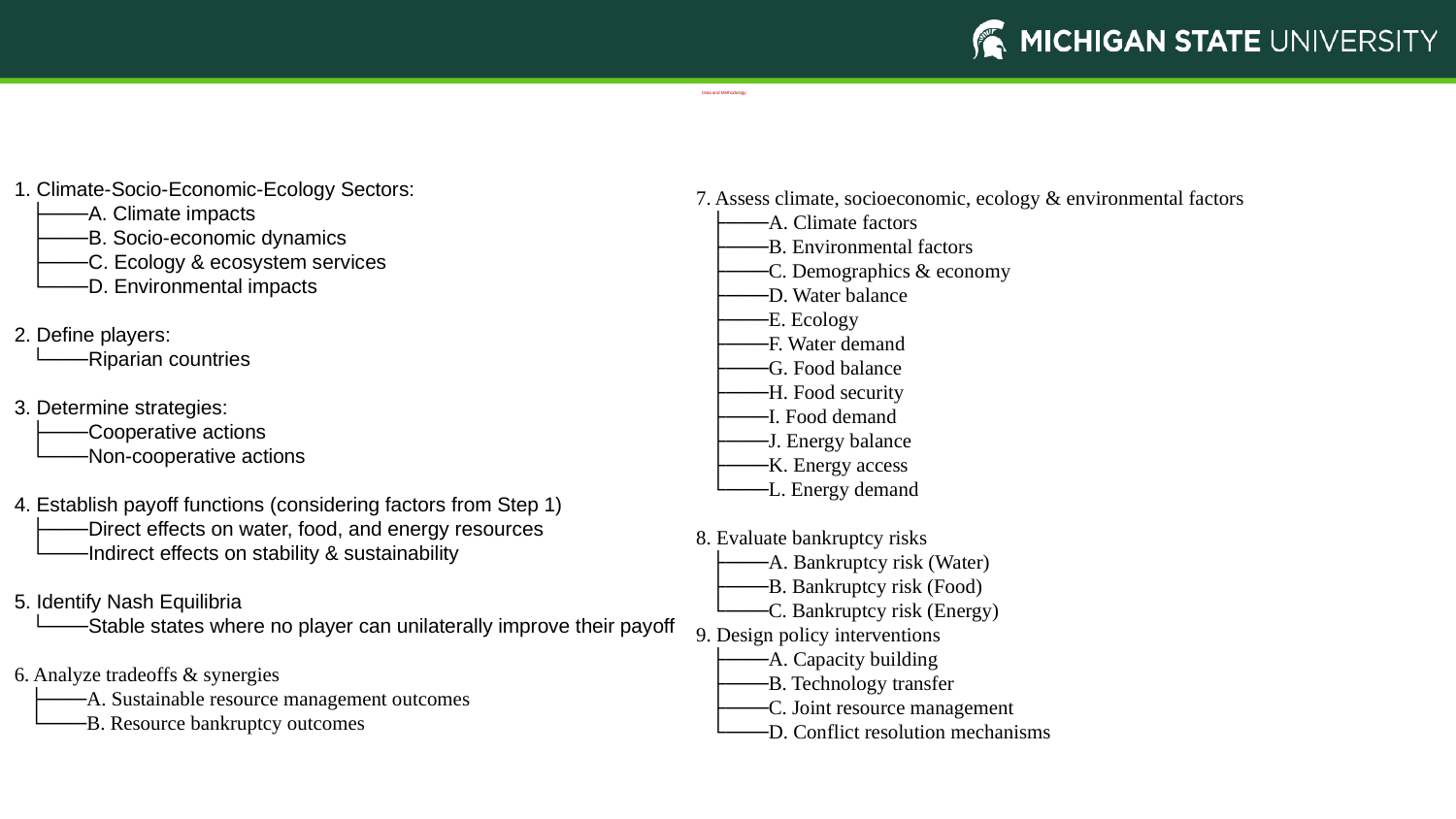

# Data and Methodology:
7. Assess climate, socioeconomic, ecology & environmental factors
   ├───A. Climate factors
   ├───B. Environmental factors
   ├───C. Demographics & economy
   ├───D. Water balance
   ├───E. Ecology
   ├───F. Water demand
   ├───G. Food balance
   ├───H. Food security
   ├───I. Food demand
   ├───J. Energy balance
   ├───K. Energy access
   └───L. Energy demand
8. Evaluate bankruptcy risks
   ├───A. Bankruptcy risk (Water)
   ├───B. Bankruptcy risk (Food)
   └───C. Bankruptcy risk (Energy)
9. Design policy interventions
   ├───A. Capacity building
   ├───B. Technology transfer
   ├───C. Joint resource management
   └───D. Conflict resolution mechanisms
1. Climate-Socio-Economic-Ecology Sectors:
   ├───A. Climate impacts
   ├───B. Socio-economic dynamics
   ├───C. Ecology & ecosystem services
   └───D. Environmental impacts

2. Define players:
   └───Riparian countries

3. Determine strategies:
   ├───Cooperative actions
   └───Non-cooperative actions

4. Establish payoff functions (considering factors from Step 1)
   ├───Direct effects on water, food, and energy resources
   └───Indirect effects on stability & sustainability

5. Identify Nash Equilibria
   └───Stable states where no player can unilaterally improve their payoff

6. Analyze tradeoffs & synergies
   ├───A. Sustainable resource management outcomes
   └───B. Resource bankruptcy outcomes